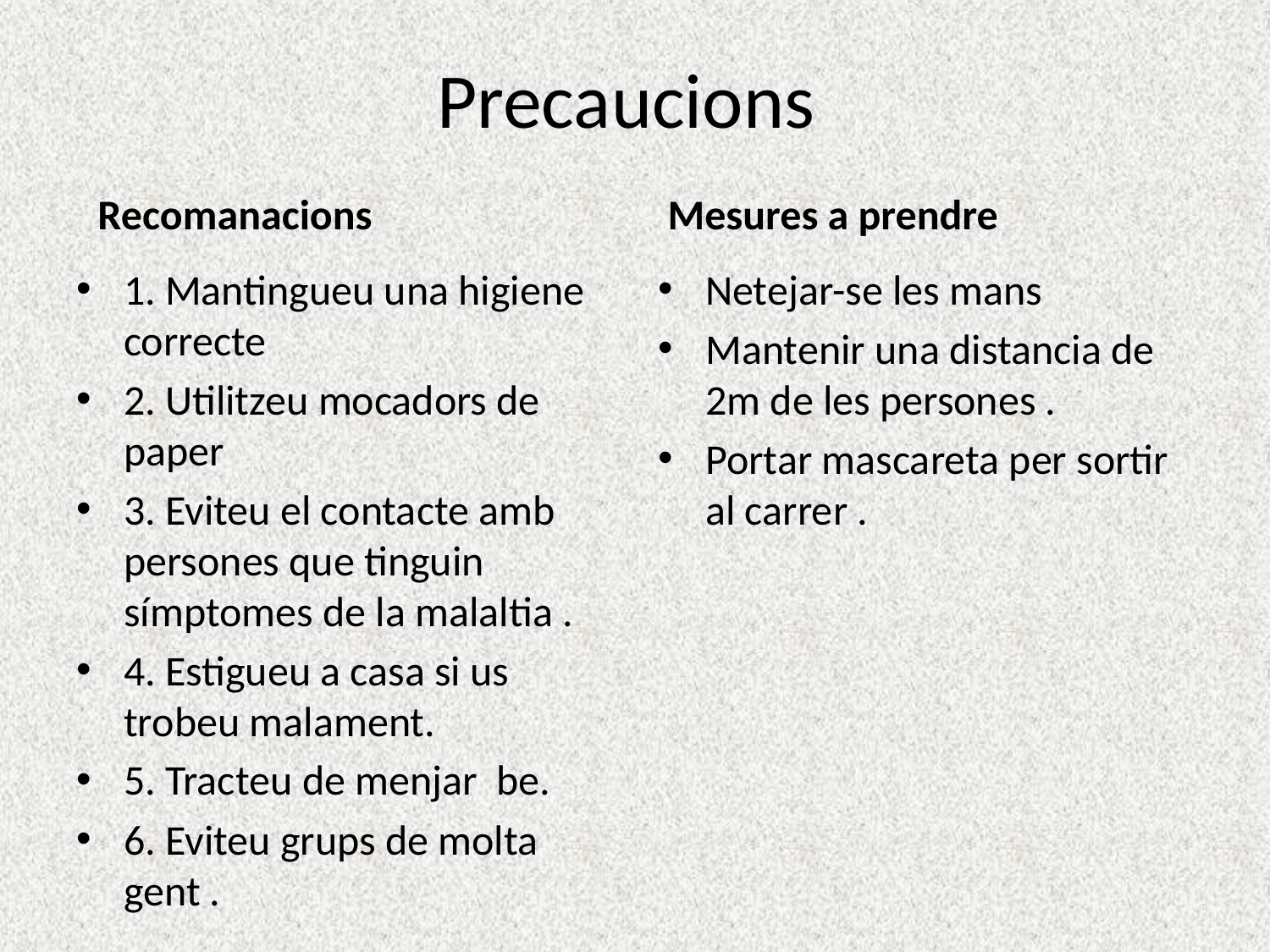

# Precaucions
Recomanacions
Mesures a prendre
1. Mantingueu una higiene correcte
2. Utilitzeu mocadors de paper
3. Eviteu el contacte amb persones que tinguin símptomes de la malaltia .
4. Estigueu a casa si us trobeu malament.
5. Tracteu de menjar  be.
6. Eviteu grups de molta gent .

Netejar-se les mans
Mantenir una distancia de 2m de les persones .
Portar mascareta per sortir al carrer .